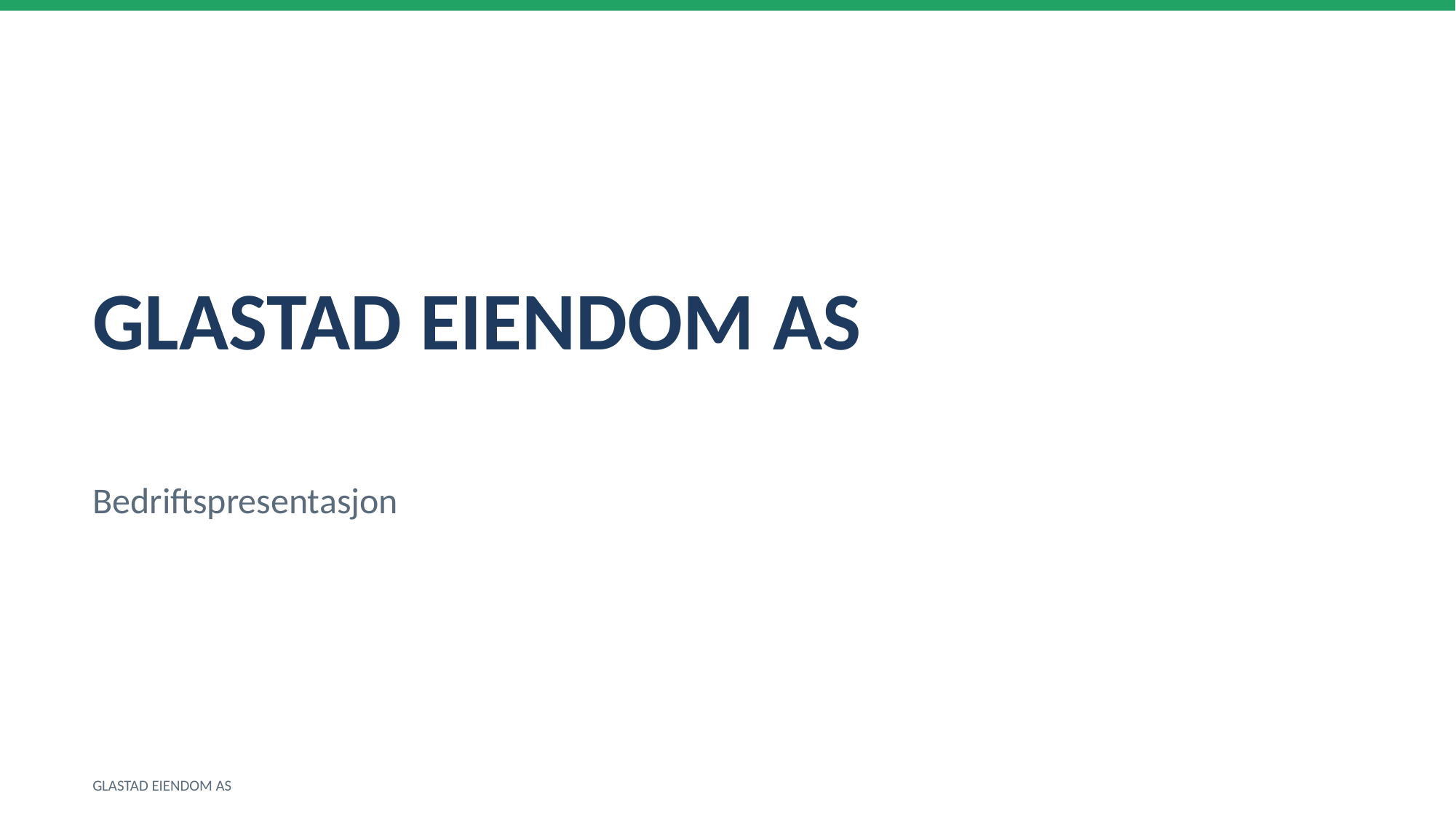

GLASTAD EIENDOM AS
Bedriftspresentasjon
GLASTAD EIENDOM AS